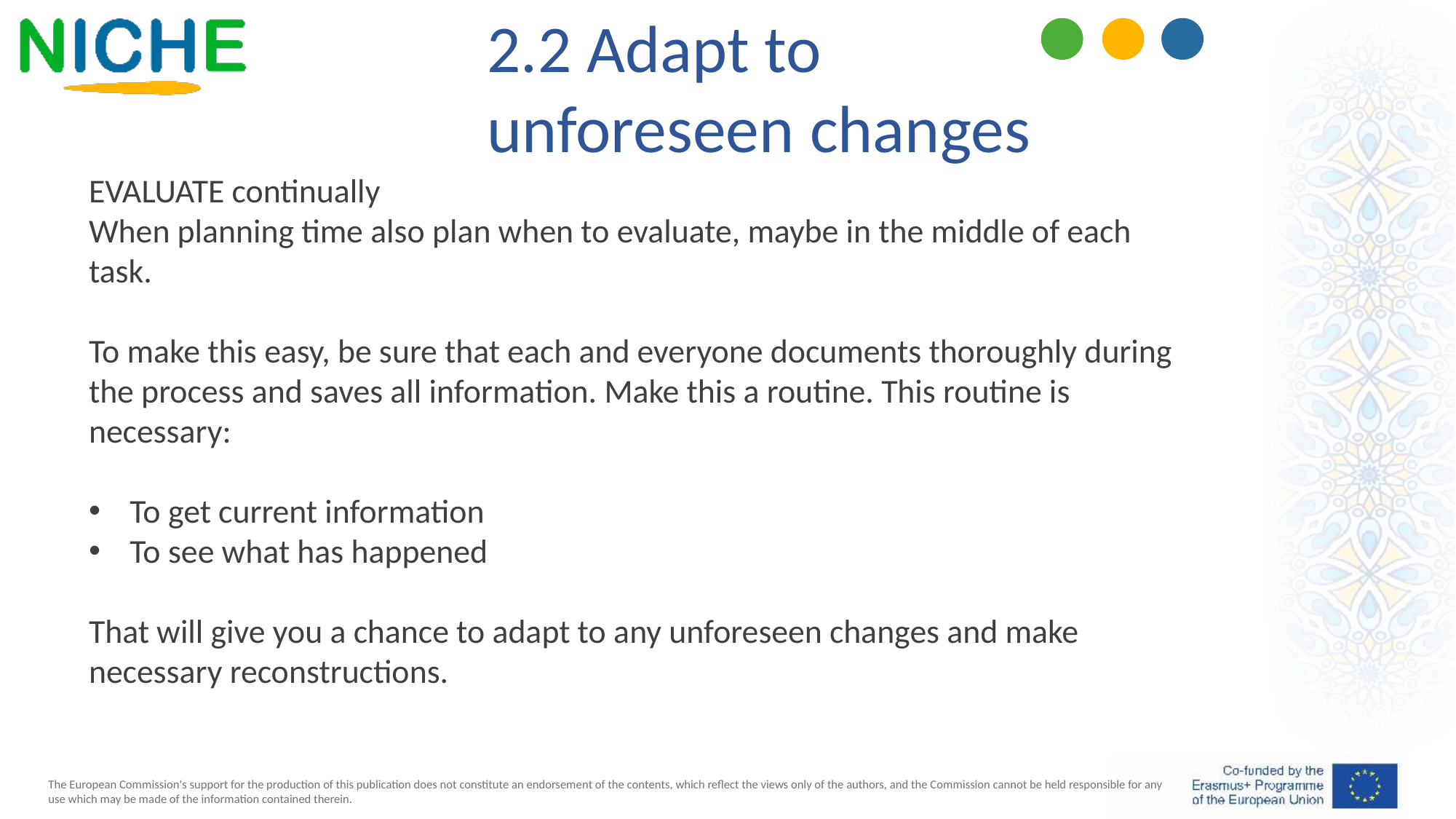

2.2 Adapt to
unforeseen changes

EVALUATE continually
When planning time also plan when to evaluate, maybe in the middle of each task.

To make this easy, be sure that each and everyone documents thoroughly during the process and saves all information. Make this a routine. This routine is necessary:

To get current information
To see what has happened

That will give you a chance to adapt to any unforeseen changes and make necessary reconstructions.